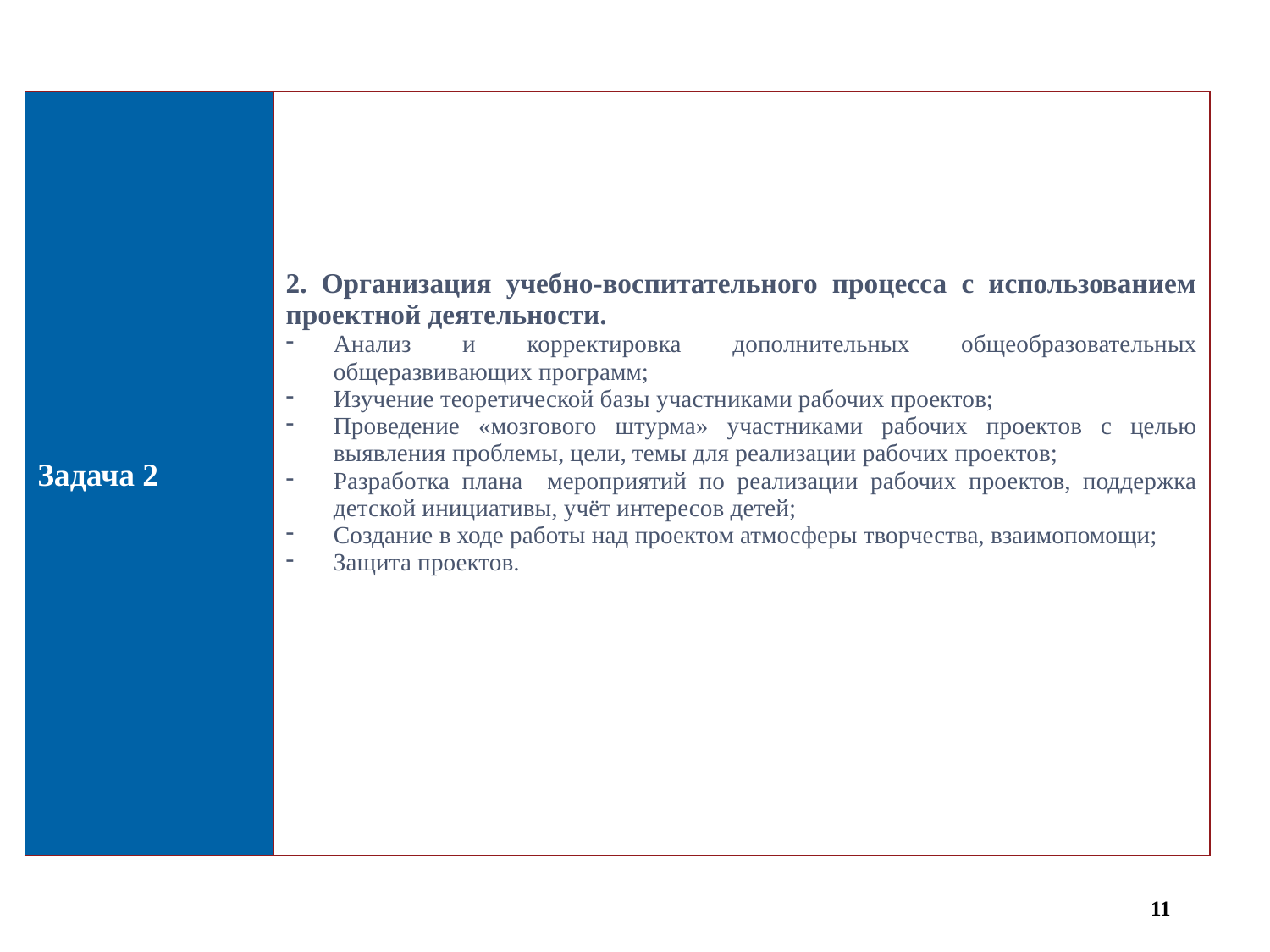

| Задача 2 | 2. Организация учебно-воспитательного процесса с использованием проектной деятельности. Анализ и корректировка дополнительных общеобразовательных общеразвивающих программ; Изучение теоретической базы участниками рабочих проектов; Проведение «мозгового штурма» участниками рабочих проектов с целью выявления проблемы, цели, темы для реализации рабочих проектов; Разработка плана мероприятий по реализации рабочих проектов, поддержка детской инициативы, учёт интересов детей; Создание в ходе работы над проектом атмосферы творчества, взаимопомощи; Защита проектов. |
| --- | --- |
11